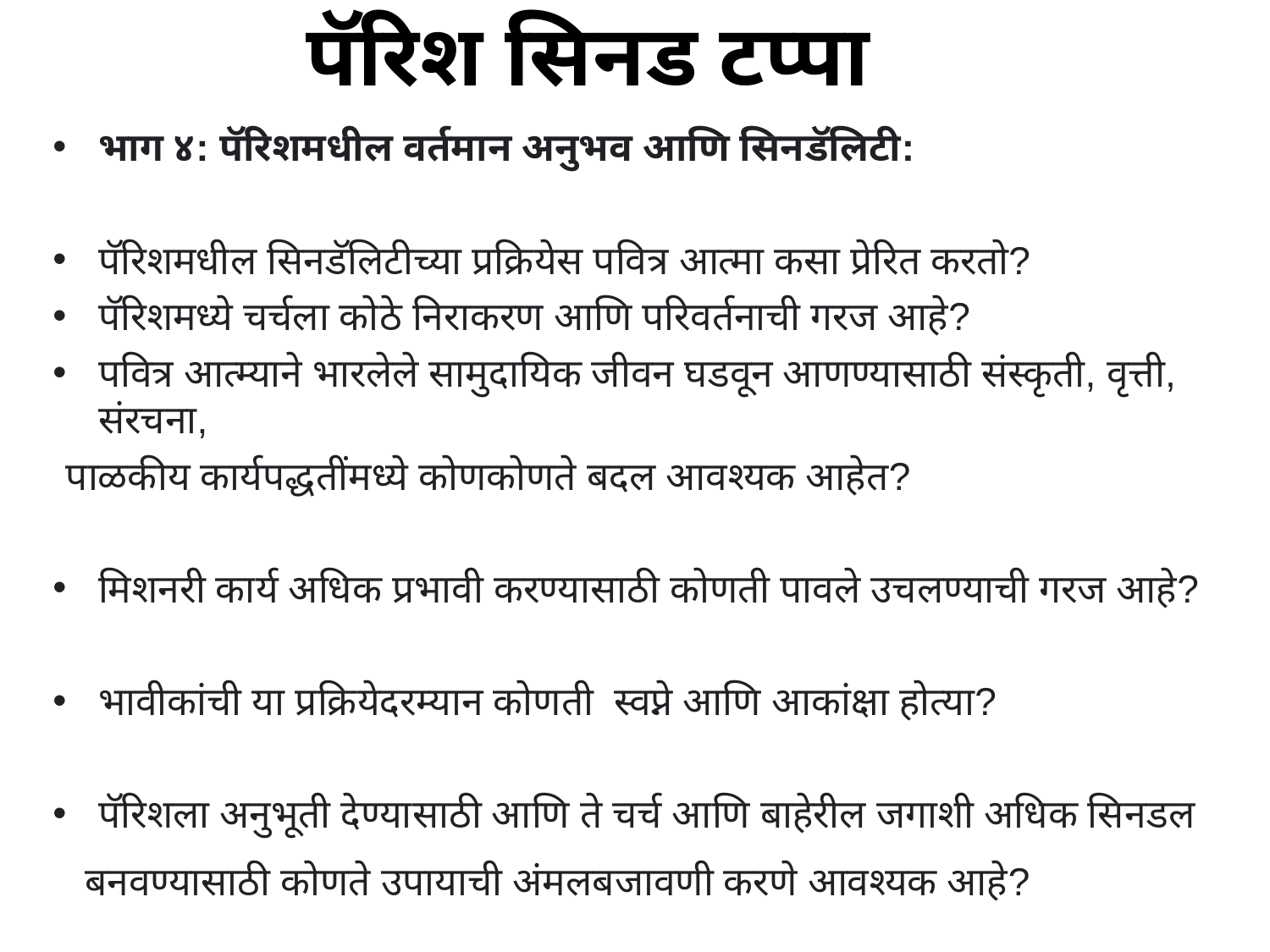

# पॅरिश सिनड टप्पा
भाग ४: पॅरिशमधील वर्तमान अनुभव आणि सिनडॅलिटी:

पॅरिशमधील सिनडॅलिटीच्या प्रक्रियेस पवित्र आत्मा कसा प्रेरित करतो?
पॅरिशमध्ये चर्चला कोठे निराकरण आणि परिवर्तनाची गरज आहे?
पवित्र आत्म्याने भारलेले सामुदायिक जीवन घडवून आणण्यासाठी संस्कृती, वृत्ती, संरचना,
  पाळकीय कार्यपद्धतींमध्ये कोणकोणते बदल आवश्यक आहेत?

मिशनरी कार्य अधिक प्रभावी करण्यासाठी कोणती पावले उचलण्याची गरज आहे?

भावीकांची या प्रक्रियेदरम्यान कोणती  स्वप्ने आणि आकांक्षा होत्या?

पॅरिशला अनुभूती देण्यासाठी आणि ते चर्च आणि बाहेरील जगाशी अधिक सिनडल
    बनवण्यासाठी कोणते उपायाची अंमलबजावणी करणे आवश्यक आहे?